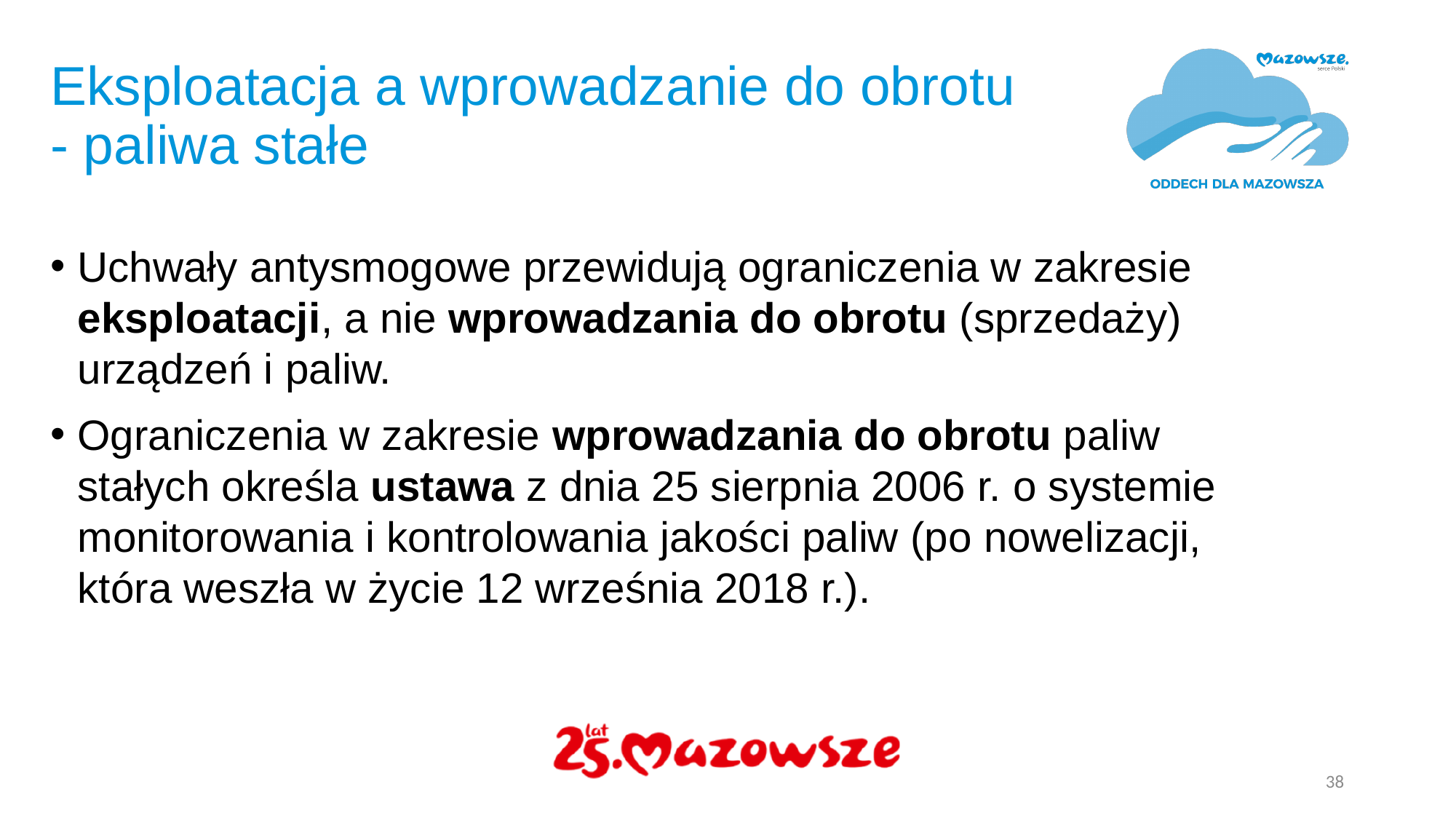

# Eksploatacja a wprowadzanie do obrotu - paliwa stałe
Uchwały antysmogowe przewidują ograniczenia w zakresie eksploatacji, a nie wprowadzania do obrotu (sprzedaży) urządzeń i paliw.
Ograniczenia w zakresie wprowadzania do obrotu paliw stałych określa ustawa z dnia 25 sierpnia 2006 r. o systemie monitorowania i kontrolowania jakości paliw (po nowelizacji, która weszła w życie 12 września 2018 r.).

38